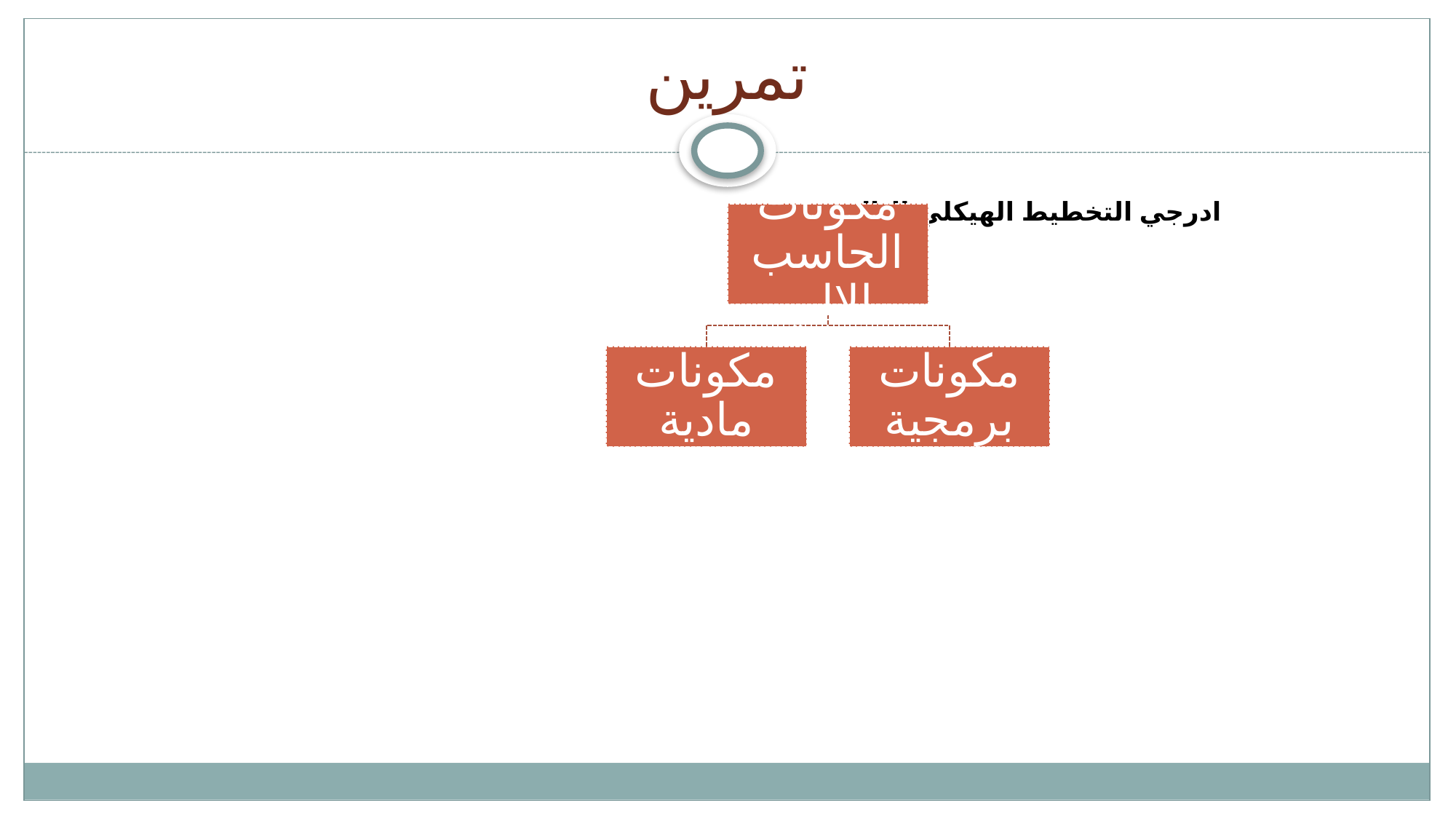

# تمرين

ادرجي التخطيط الهيكلي التالي:
مكونات الحاسب الالي
مكونات مادية
مكونات برمجية